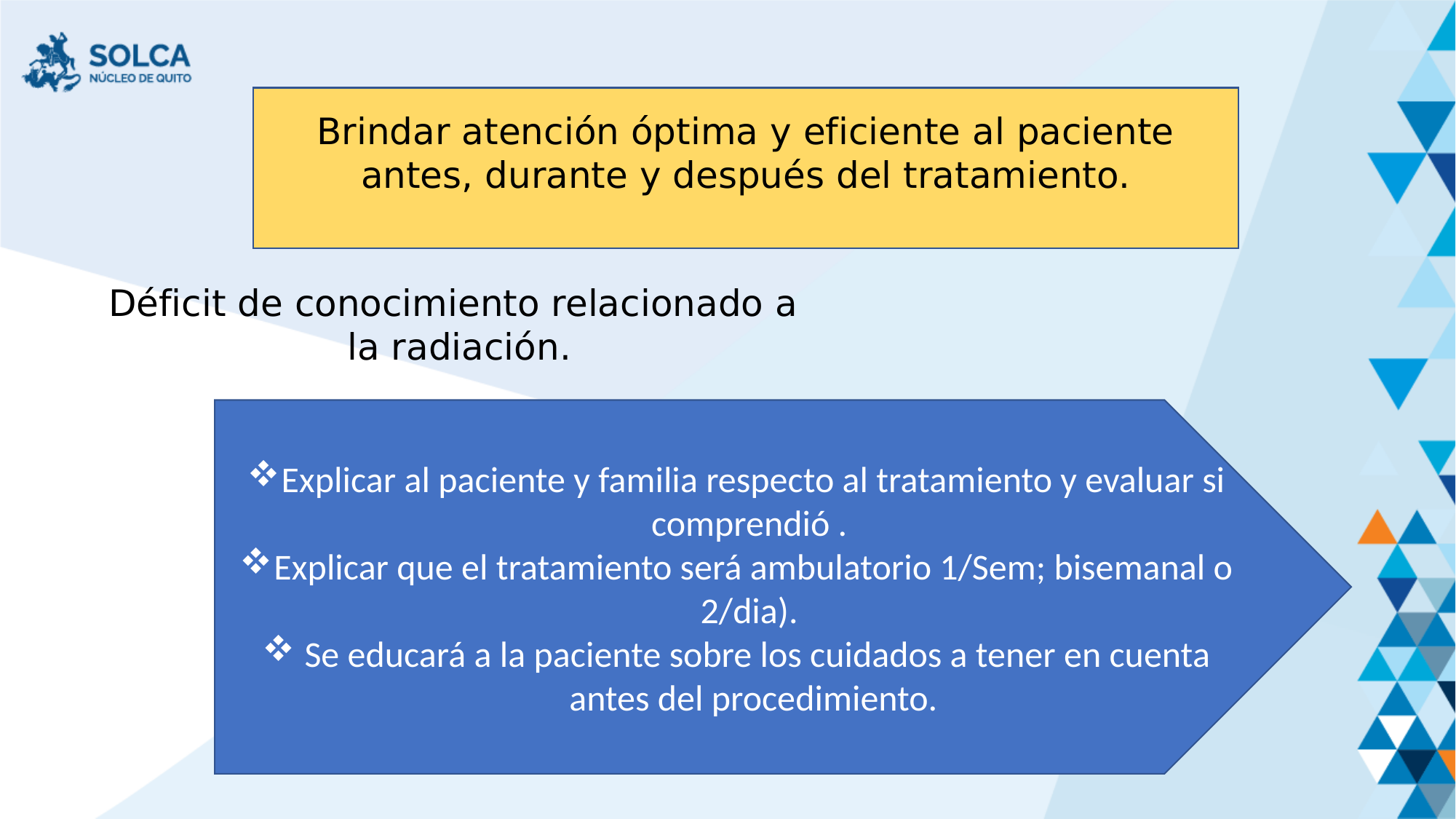

Brindar atención óptima y eficiente al paciente antes, durante y después del tratamiento.

Déficit de conocimiento relacionado a
 la radiación.
Explicar al paciente y familia respecto al tratamiento y evaluar si comprendió .
Explicar que el tratamiento será ambulatorio 1/Sem; bisemanal o 2/dia).
 Se educará a la paciente sobre los cuidados a tener en cuenta antes del procedimiento.